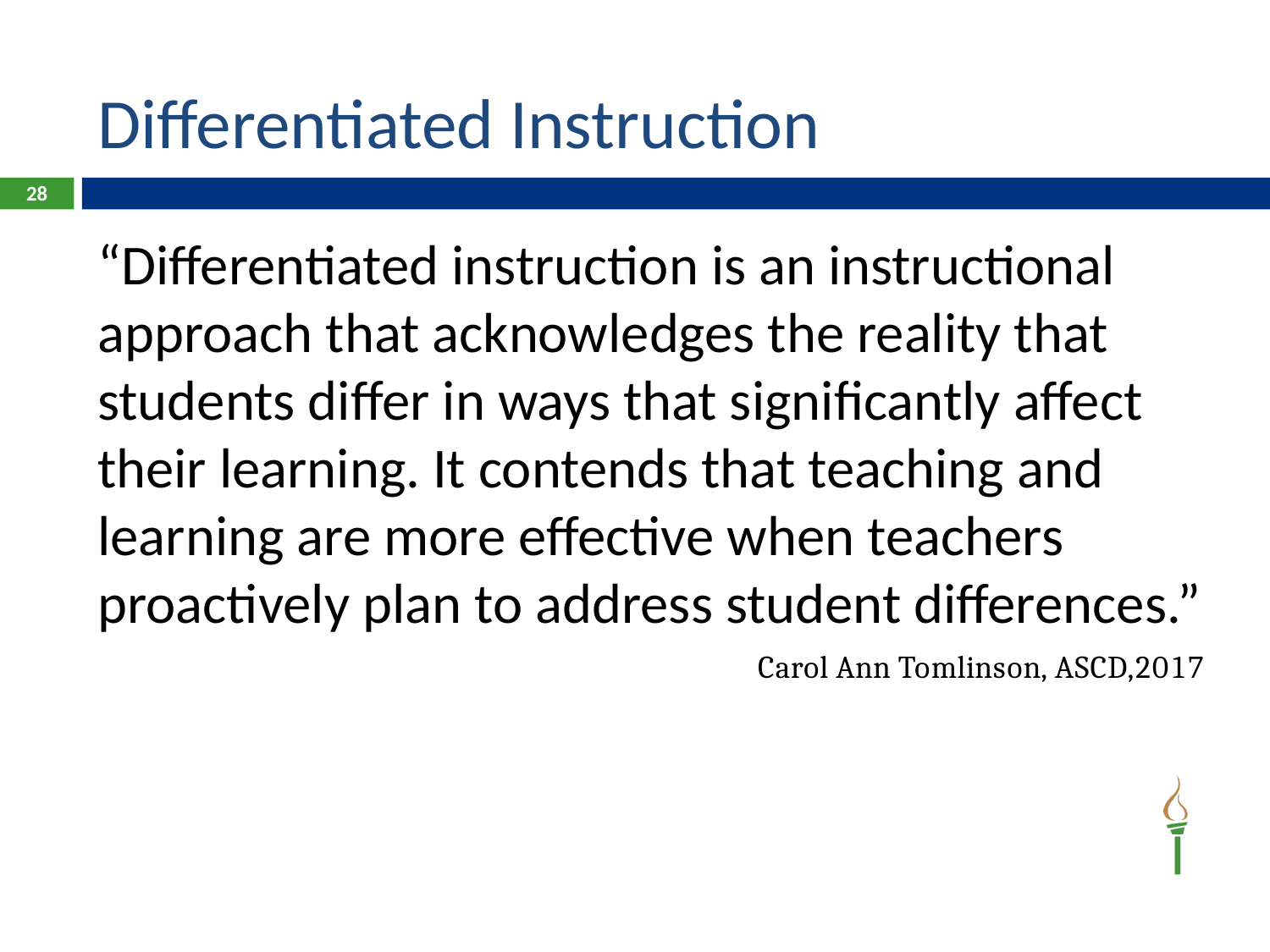

# Differentiated Instruction
28
“Differentiated instruction is an instructional approach that acknowledges the reality that students differ in ways that significantly affect their learning. It contends that teaching and learning are more effective when teachers proactively plan to address student differences.”
Carol Ann Tomlinson, ASCD,2017